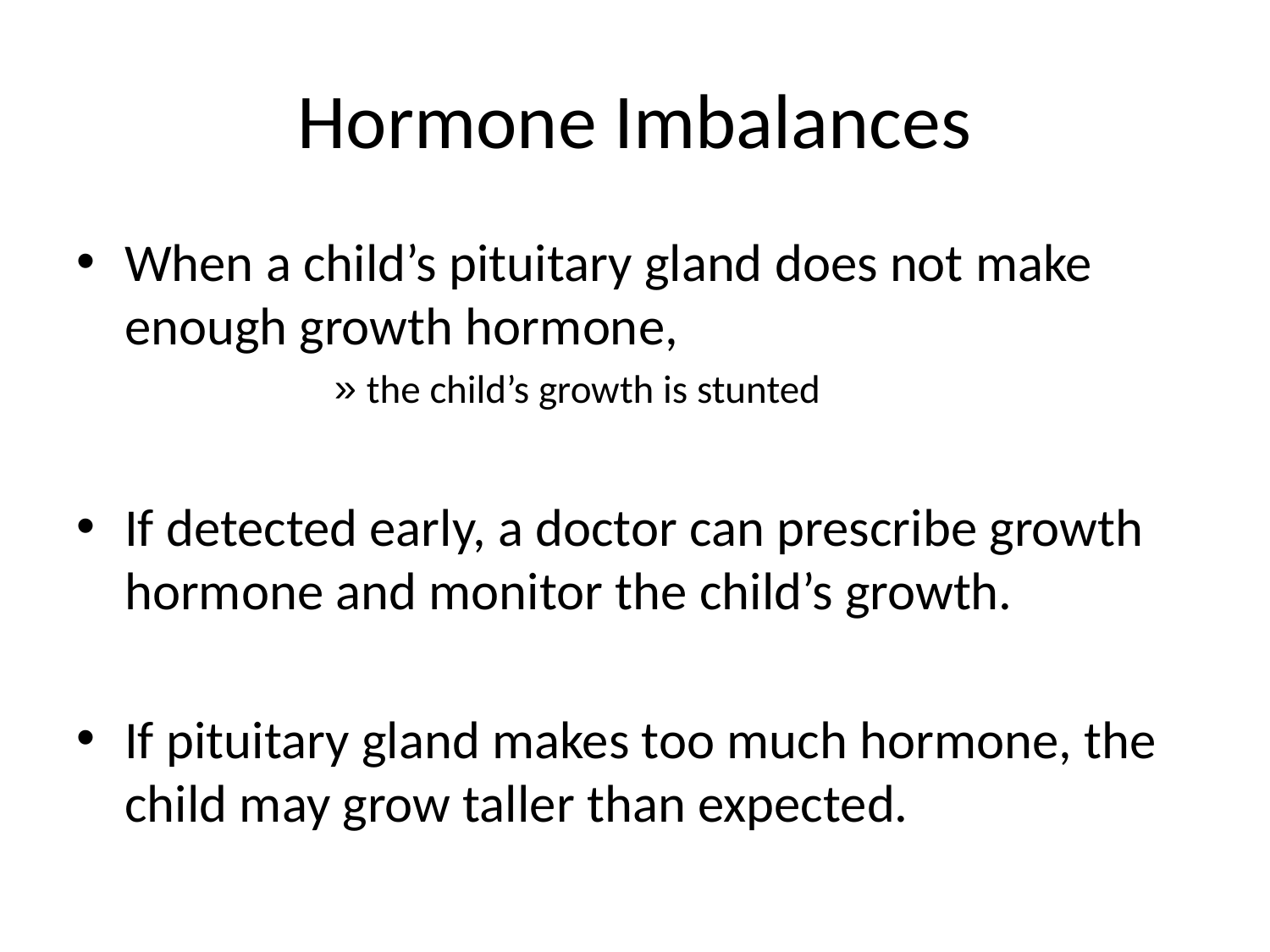

# Hormone Imbalances
When a child’s pituitary gland does not make enough growth hormone,
the child’s growth is stunted

If detected early, a doctor can prescribe growth hormone and monitor the child’s growth.

If pituitary gland makes too much hormone, the child may grow taller than expected.